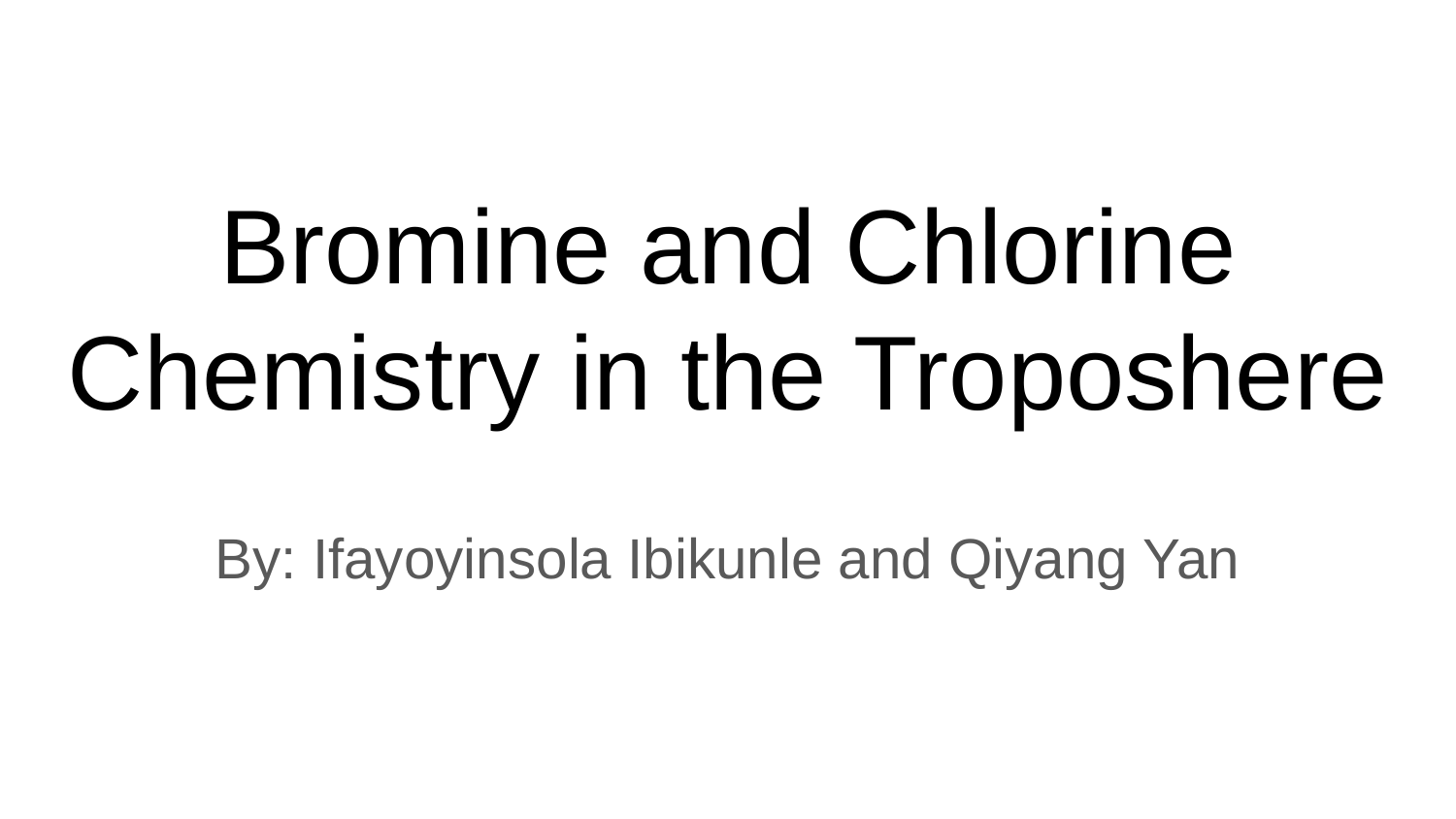

# Bromine and Chlorine Chemistry in the Troposhere
By: Ifayoyinsola Ibikunle and Qiyang Yan